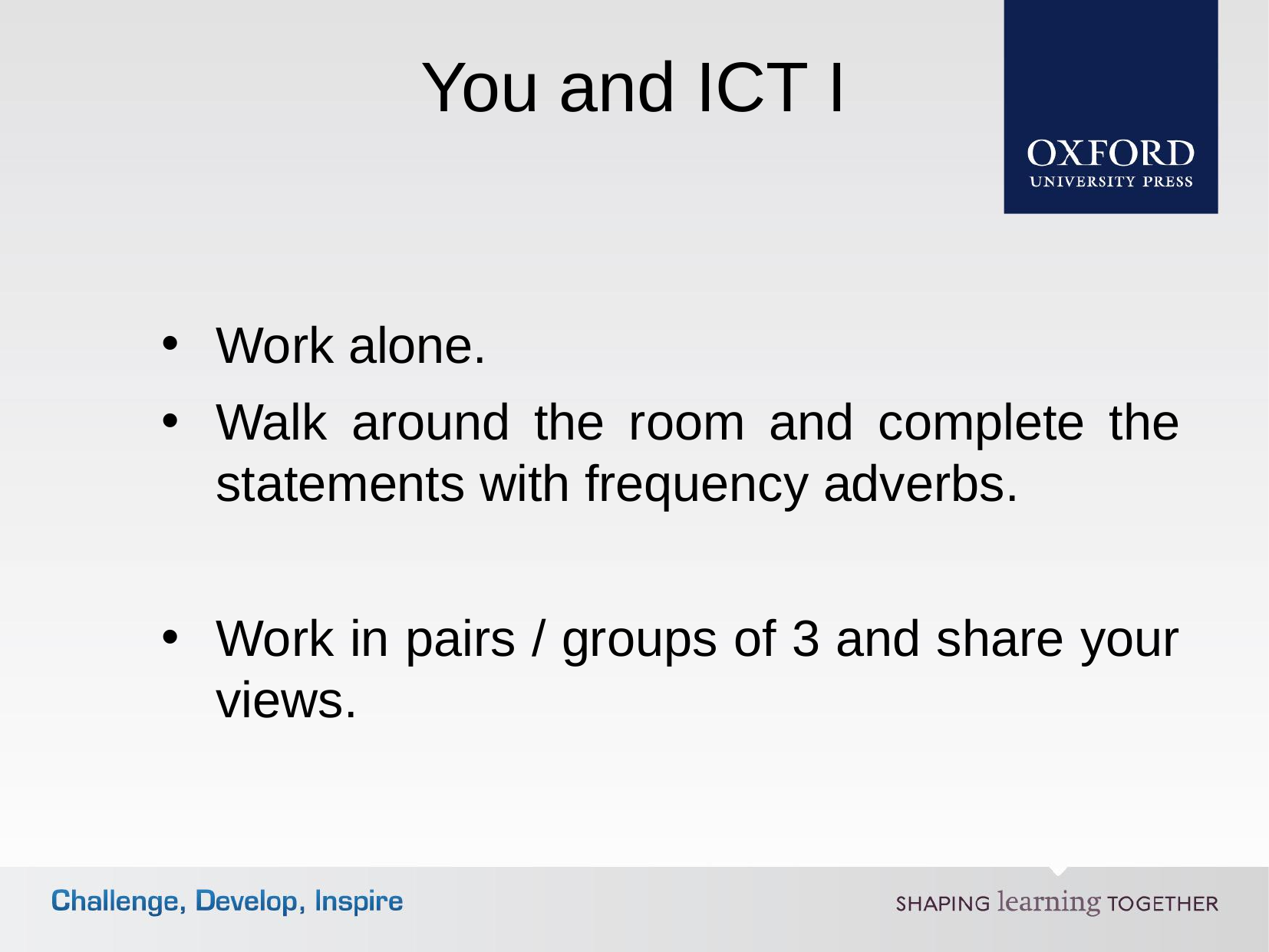

You and ICT I

Work alone.
Walk around the room and complete the statements with frequency adverbs.

Work in pairs / groups of 3 and share your views.